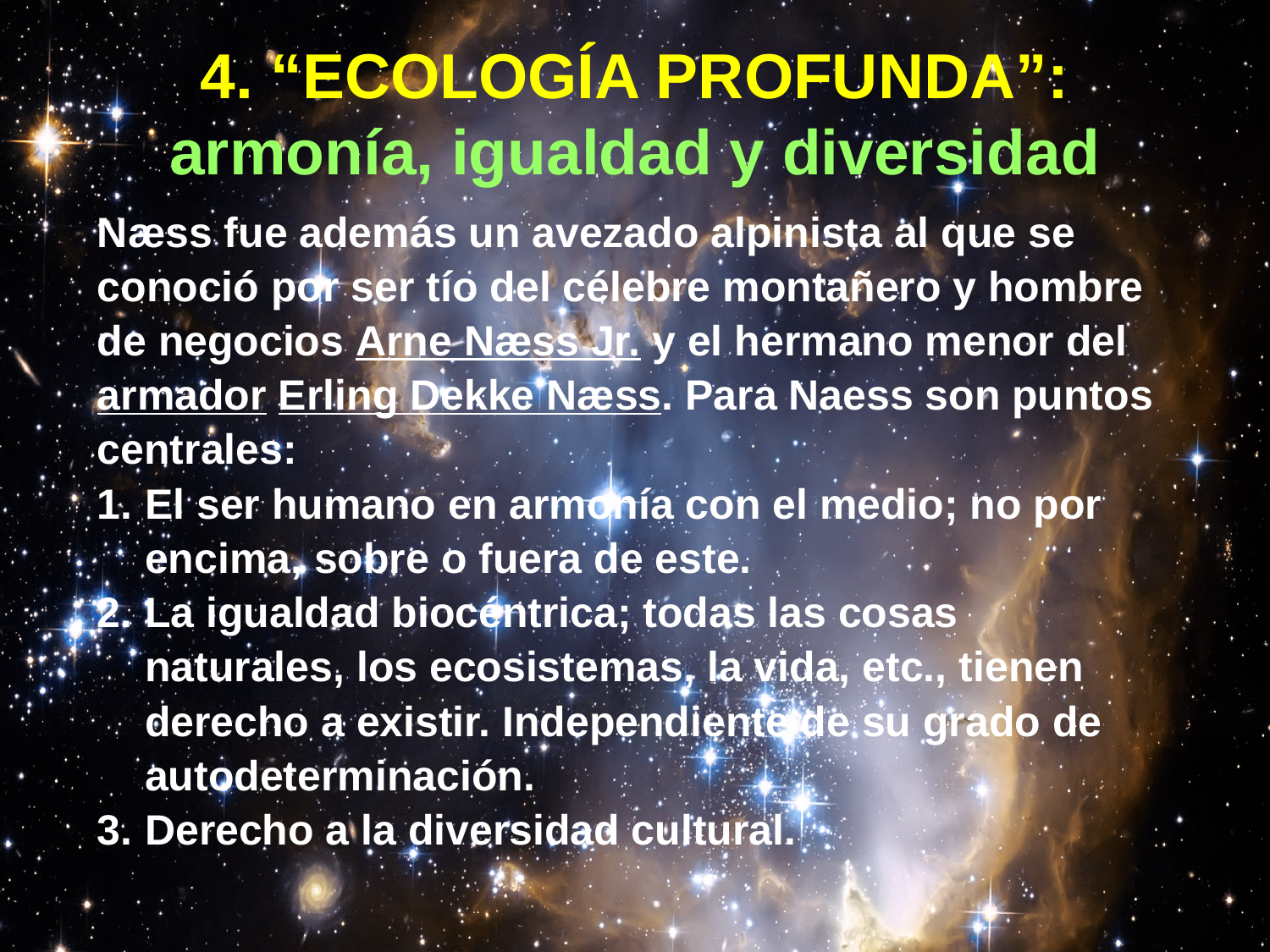

# 4. “ECOLOGÍA PROFUNDA”: armonía, igualdad y diversidad
Næss fue además un avezado alpinista al que se conoció por ser tío del célebre montañero y hombre de negocios Arne Næss Jr. y el hermano menor del armador Erling Dekke Næss. ​Para Naess son puntos centrales:
El ser humano en armonía con el medio; no por encima, sobre o fuera de este.
La igualdad biocéntrica; todas las cosas naturales, los ecosistemas, la vida, etc., tienen derecho a existir. Independiente de su grado de autodeterminación.
Derecho a la diversidad cultural.